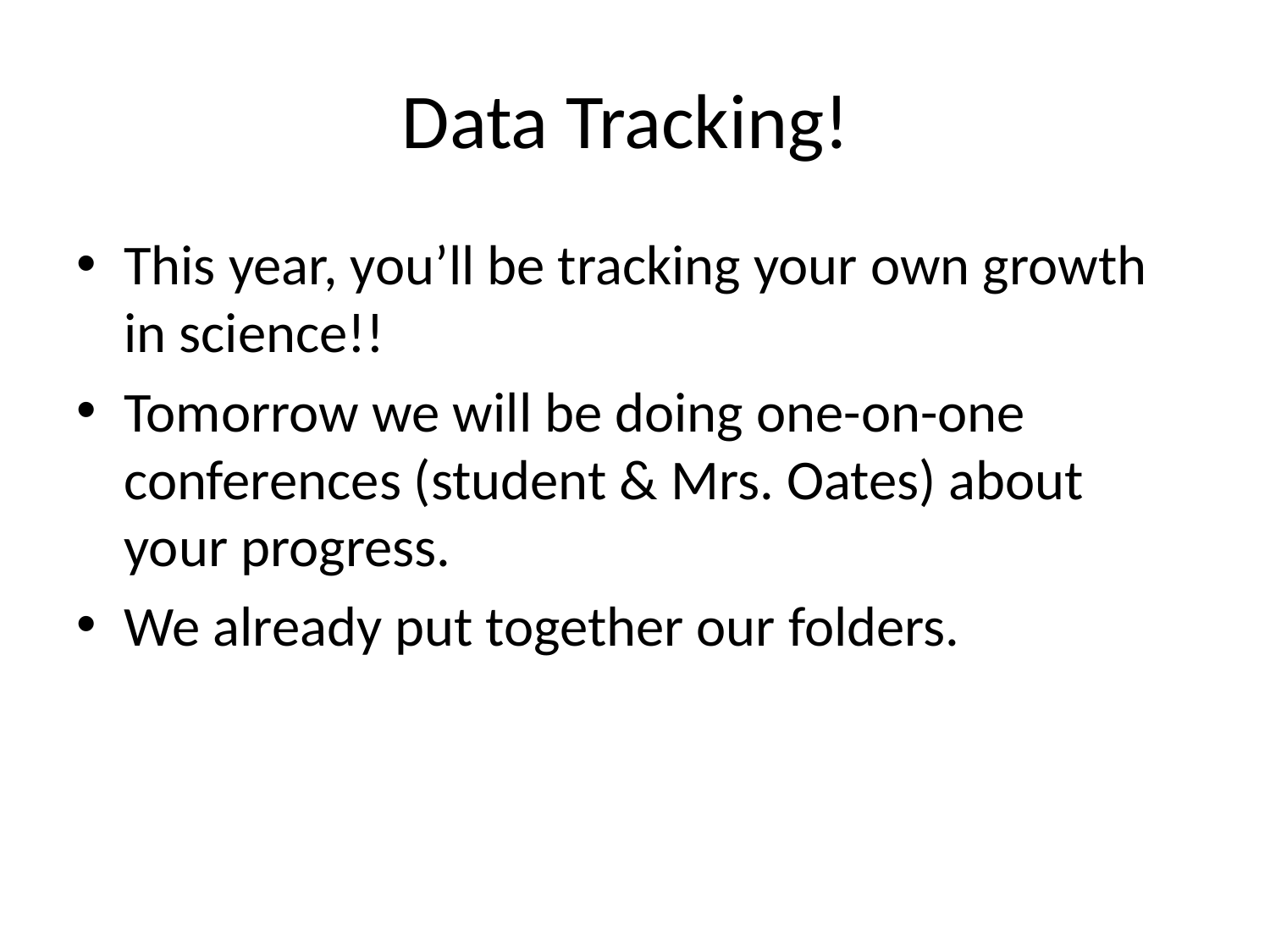

# Data Tracking!
This year, you’ll be tracking your own growth in science!!
Tomorrow we will be doing one-on-one conferences (student & Mrs. Oates) about your progress.
We already put together our folders.